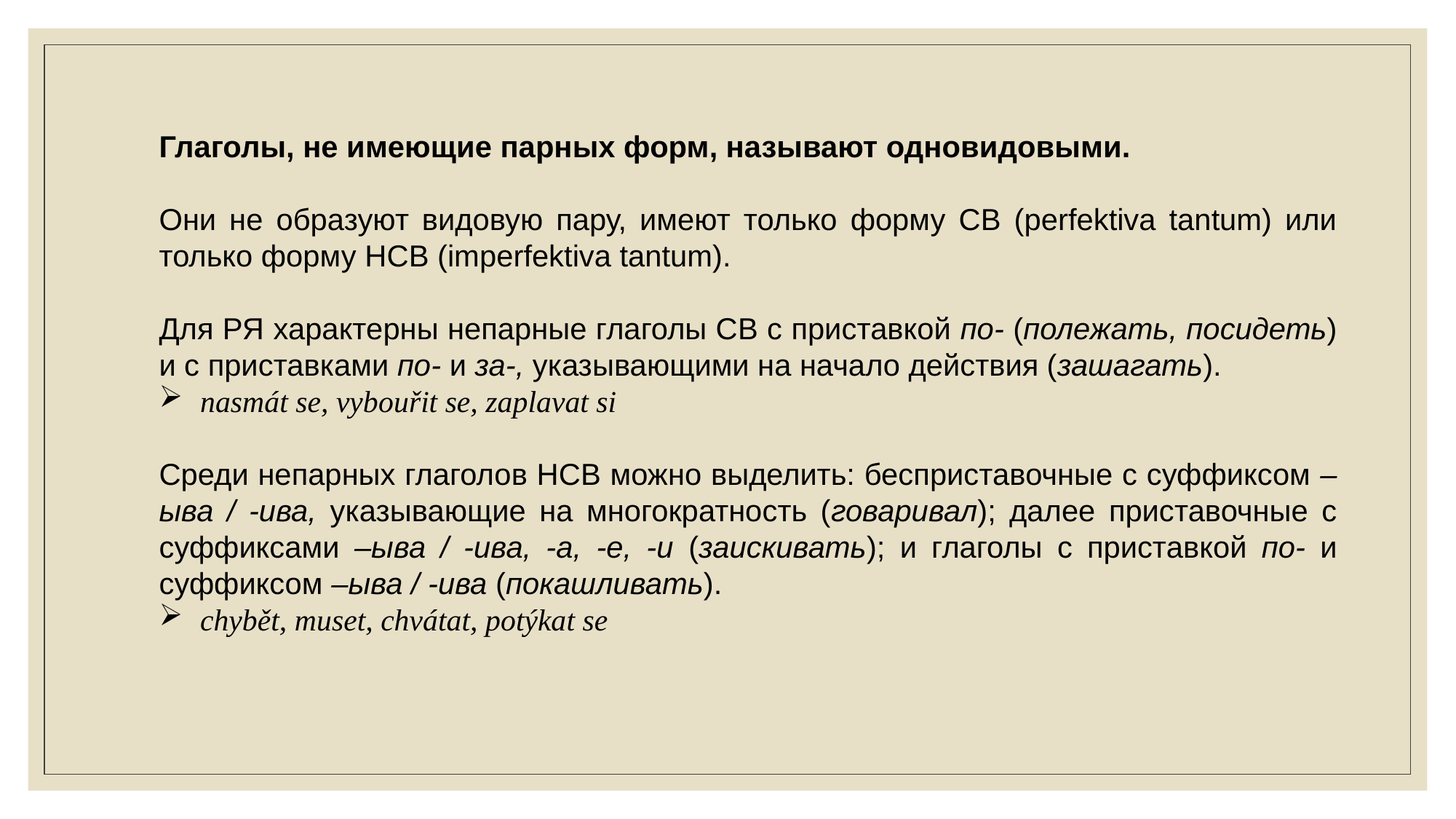

Глаголы, не имеющие парных форм, называют одновидовыми.

Они не образуют видовую пару, имеют только форму СВ (perfektiva tantum) или только форму НСВ (imperfektiva tantum).

Для РЯ характерны непарные глаголы СВ с приставкой по- (полежать, посидеть) и с приставками по- и за-, указывающими на начало действия (зашагать).
nasmát se, vybouřit se, zaplavat si

Среди непарных глаголов НСВ можно выделить: бесприставочные с суффиксом –ыва / -ива, указывающие на многократность (говаривал); далее приставочные с суффиксами –ыва / -ива, -а, -е, -и (заискивать); и глаголы с приставкой по- и суффиксом –ыва / -ива (покашливать).
chybět, muset, chvátat, potýkat se